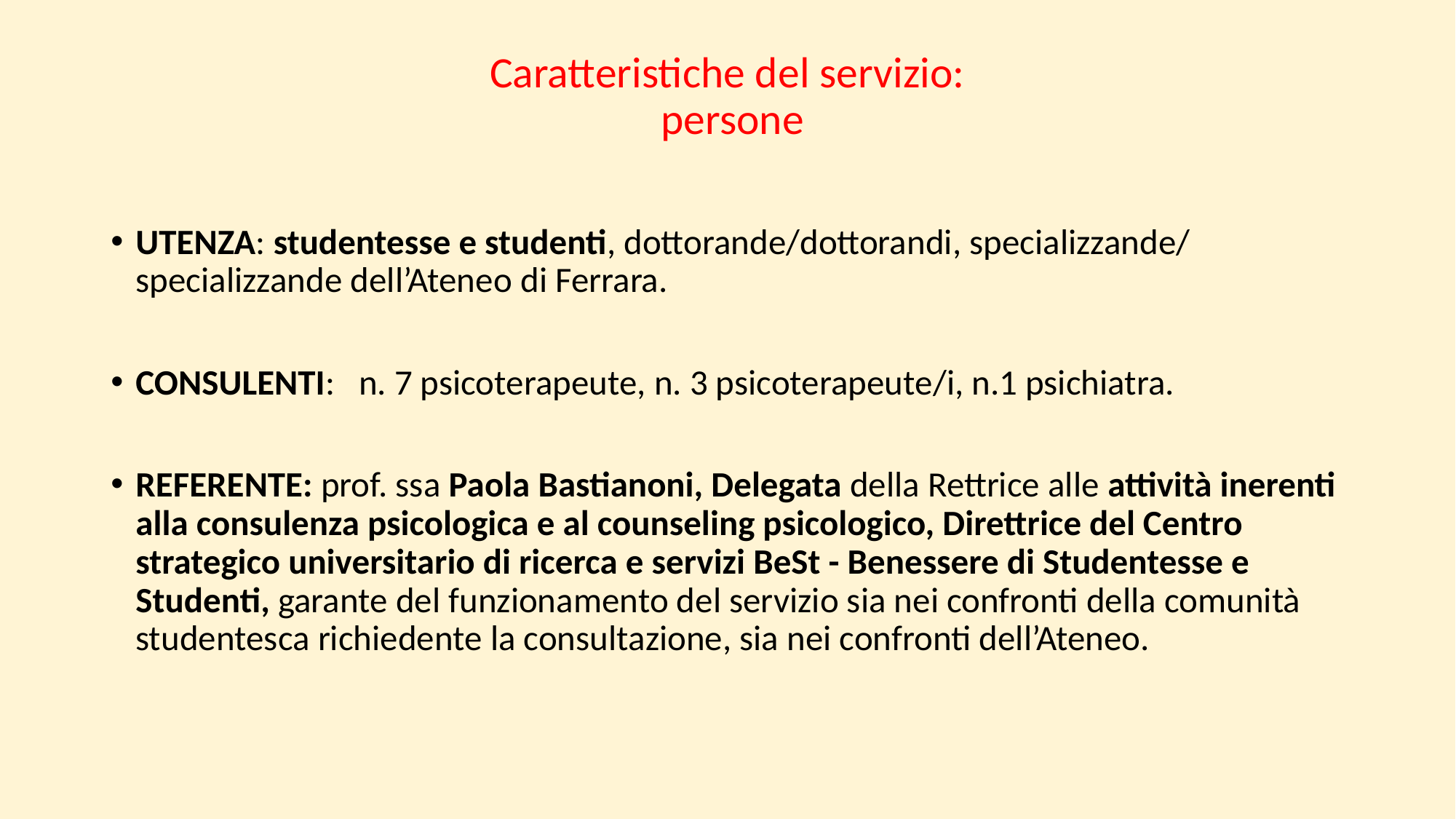

# Caratteristiche del servizio: persone
UTENZA: studentesse e studenti, dottorande/dottorandi, specializzande/ specializzande dell’Ateneo di Ferrara.

CONSULENTI:   n. 7 psicoterapeute, n. 3 psicoterapeute/i, n.1 psichiatra.

REFERENTE: prof. ssa Paola Bastianoni, Delegata della Rettrice alle attività inerenti alla consulenza psicologica e al counseling psicologico, Direttrice del Centro strategico universitario di ricerca e servizi BeSt - Benessere di Studentesse e Studenti, garante del funzionamento del servizio sia nei confronti della comunità studentesca richiedente la consultazione, sia nei confronti dell’Ateneo.